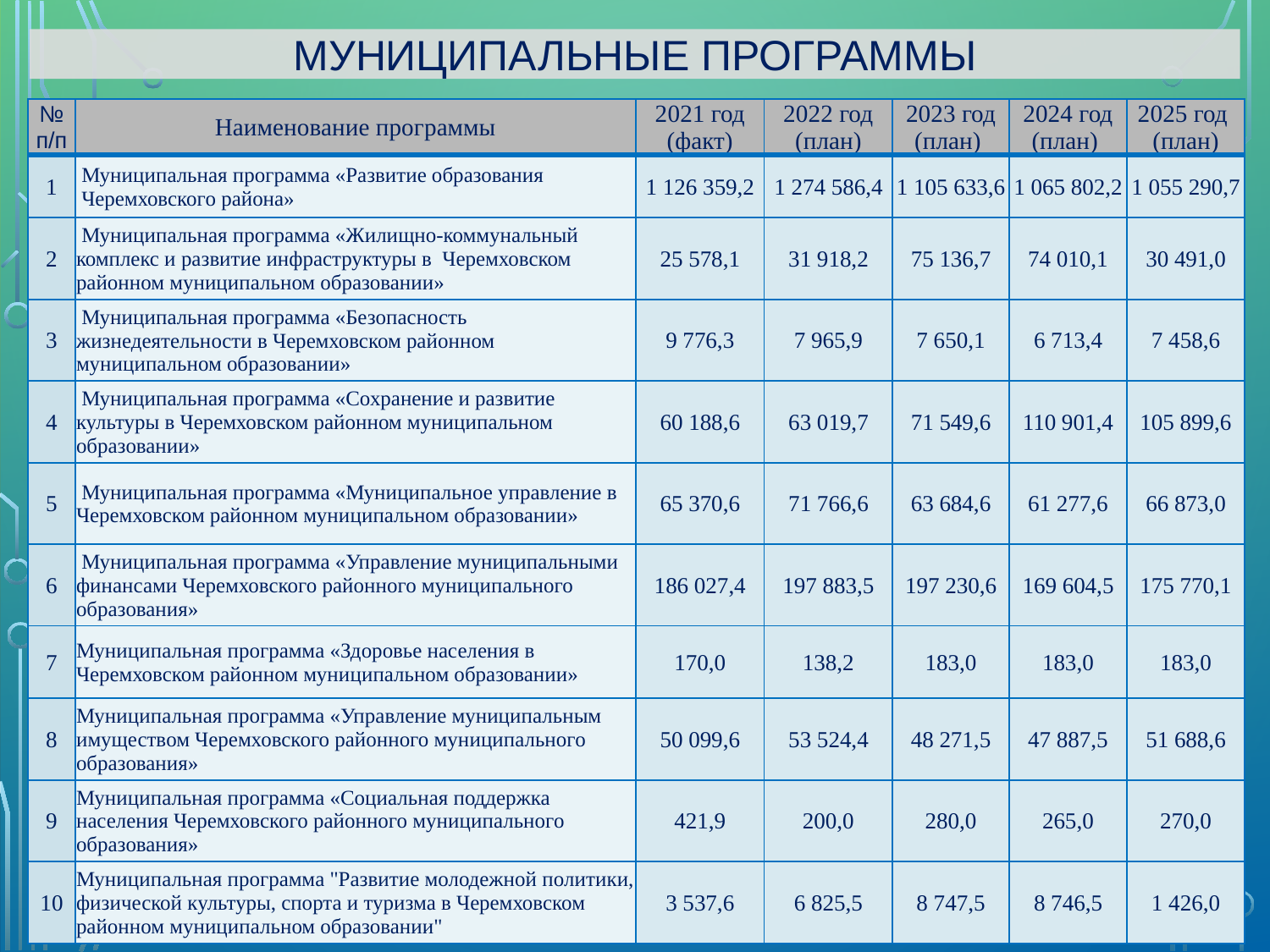

МУНИЦИПАЛЬНЫЕ ПРОГРАММЫ

| № п/п | Наименование программы | 2021 год (факт) | 2022 год (план) | 2023 год (план) | 2024 год (план) | 2025 год (план) |
| --- | --- | --- | --- | --- | --- | --- |
| 1 | Муниципальная программа «Развитие образования Черемховского района» | 1 126 359,2 | 1 274 586,4 | 1 105 633,6 | 1 065 802,2 | 1 055 290,7 |
| 2 | Муниципальная программа «Жилищно-коммунальный комплекс и развитие инфраструктуры в Черемховском районном муниципальном образовании» | 25 578,1 | 31 918,2 | 75 136,7 | 74 010,1 | 30 491,0 |
| 3 | Муниципальная программа «Безопасность жизнедеятельности в Черемховском районном муниципальном образовании» | 9 776,3 | 7 965,9 | 7 650,1 | 6 713,4 | 7 458,6 |
| 4 | Муниципальная программа «Сохранение и развитие культуры в Черемховском районном муниципальном образовании» | 60 188,6 | 63 019,7 | 71 549,6 | 110 901,4 | 105 899,6 |
| 5 | Муниципальная программа «Муниципальное управление в Черемховском районном муниципальном образовании» | 65 370,6 | 71 766,6 | 63 684,6 | 61 277,6 | 66 873,0 |
| 6 | Муниципальная программа «Управление муниципальными финансами Черемховского районного муниципального образования» | 186 027,4 | 197 883,5 | 197 230,6 | 169 604,5 | 175 770,1 |
| 7 | Муниципальная программа «Здоровье населения в Черемховском районном муниципальном образовании» | 170,0 | 138,2 | 183,0 | 183,0 | 183,0 |
| 8 | Муниципальная программа «Управление муниципальным имуществом Черемховского районного муниципального образования» | 50 099,6 | 53 524,4 | 48 271,5 | 47 887,5 | 51 688,6 |
| 9 | Муниципальная программа «Социальная поддержка населения Черемховского районного муниципального образования» | 421,9 | 200,0 | 280,0 | 265,0 | 270,0 |
| 10 | Муниципальная программа "Развитие молодежной политики, физической культуры, спорта и туризма в Черемховском районном муниципальном образовании" | 3 537,6 | 6 825,5 | 8 747,5 | 8 746,5 | 1 426,0 |